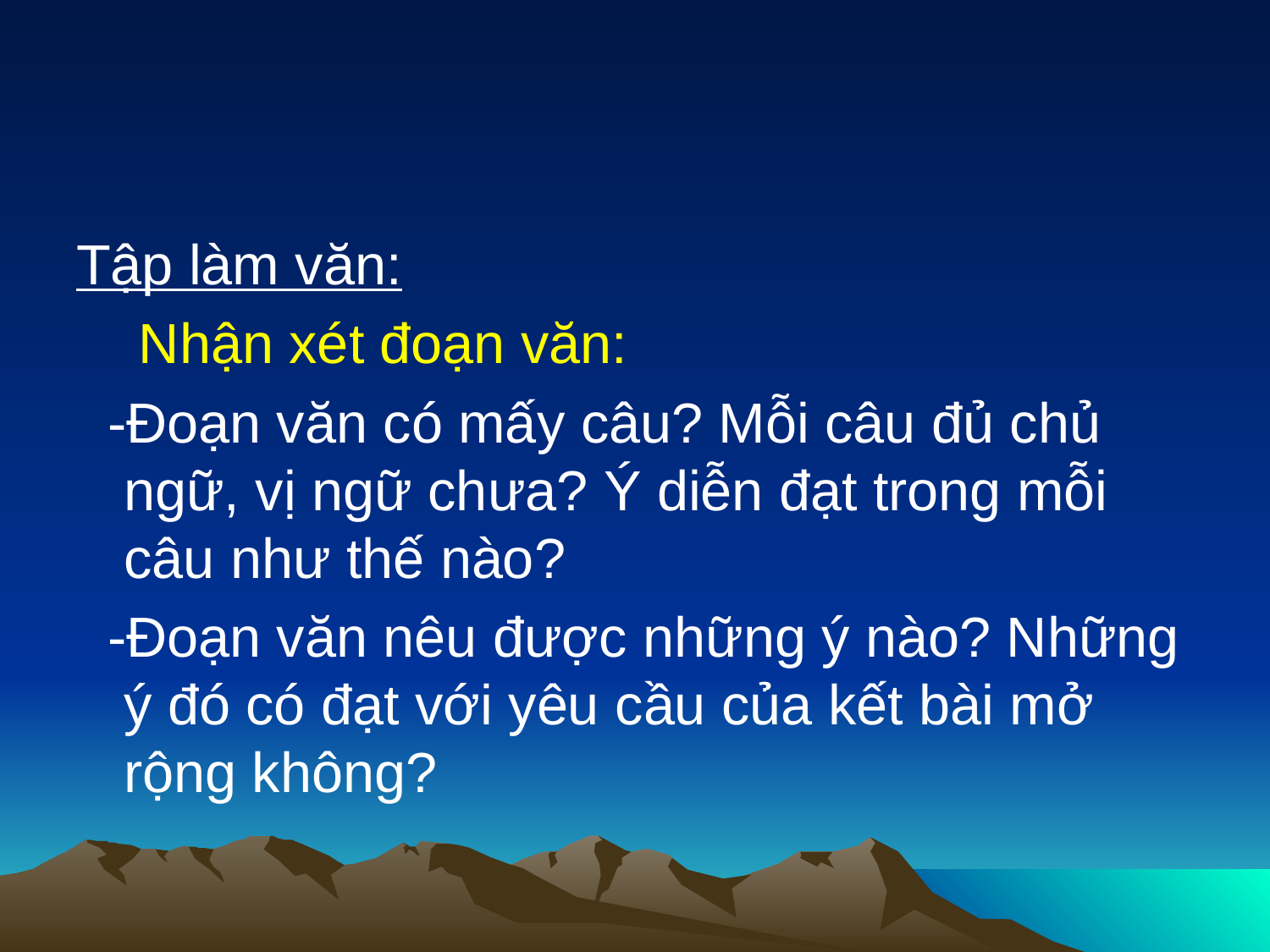

#
Tập làm văn:
    Nhận xét đoạn văn:
  -Đoạn văn có mấy câu? Mỗi câu đủ chủ ngữ, vị ngữ chưa? Ý diễn đạt trong mỗi câu như thế nào?
  -Đoạn văn nêu được những ý nào? Những ý đó có đạt với yêu cầu của kết bài mở rộng không?